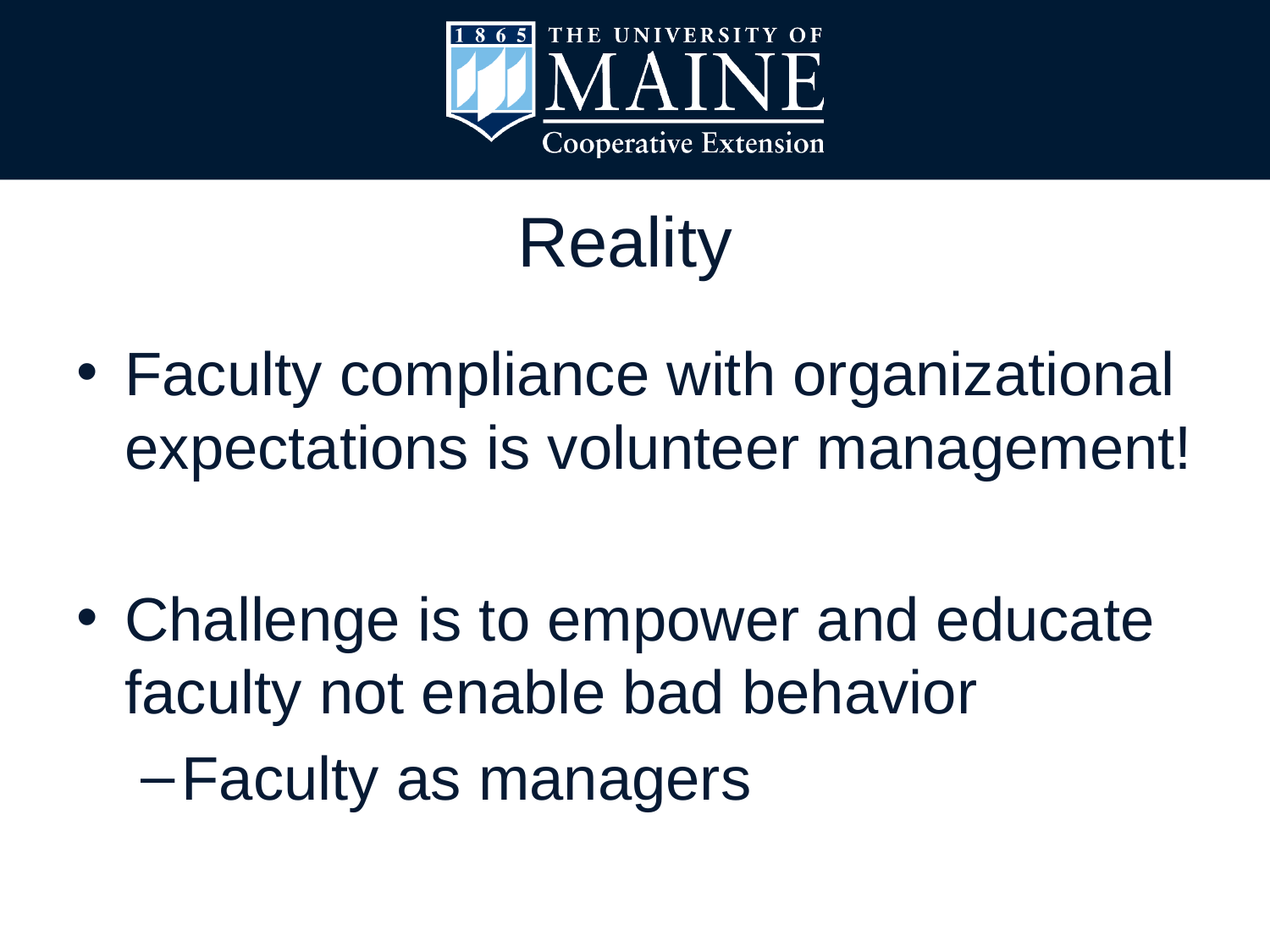

# Reality

Faculty compliance with organizational expectations is volunteer management!

Challenge is to empower and educate faculty not enable bad behavior
Faculty as managers